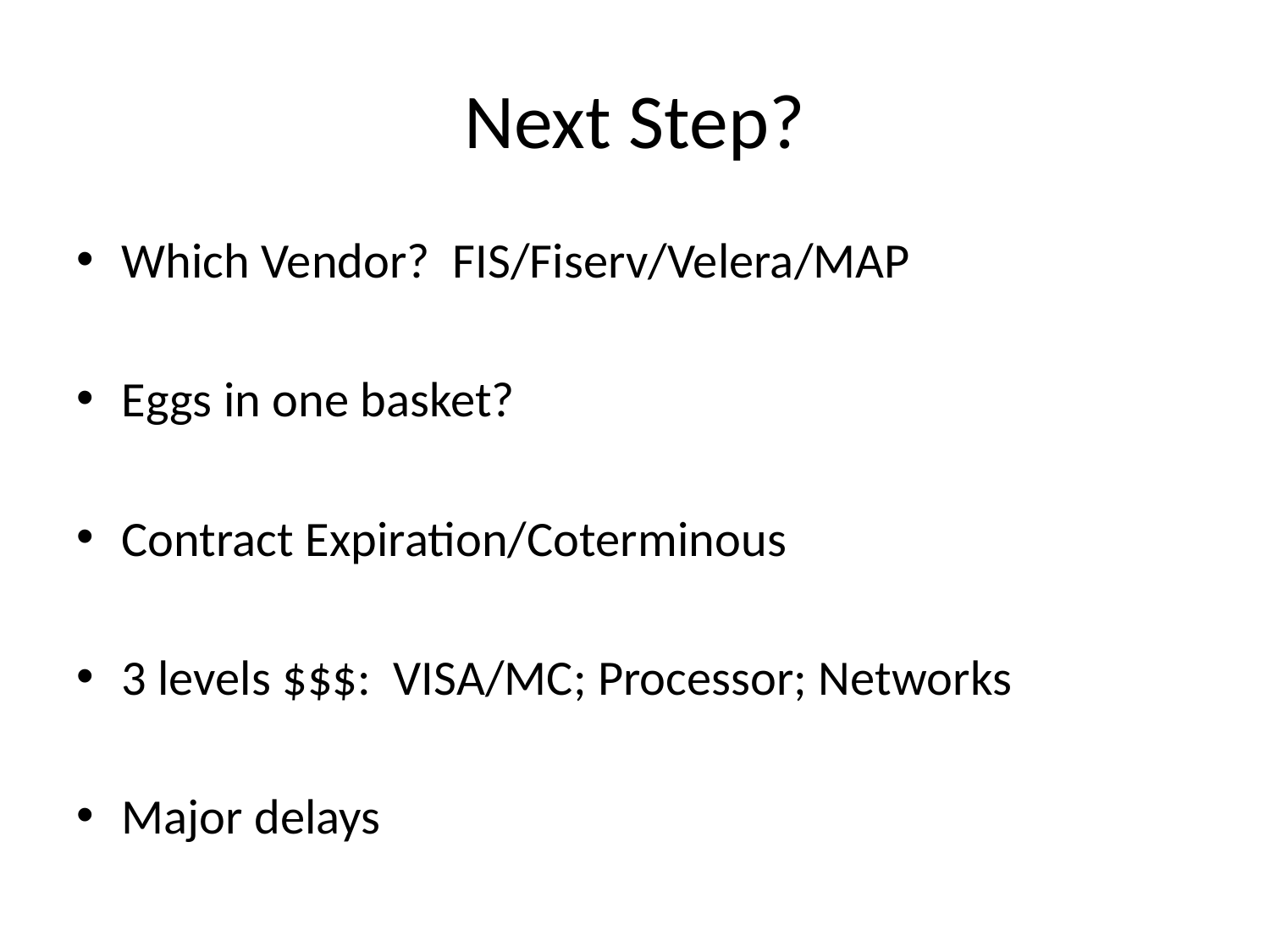

# Next Step?
Which Vendor?  FIS/Fiserv/Velera/MAP

Eggs in one basket?

Contract Expiration/Coterminous

3 levels $$$:  VISA/MC; Processor; Networks

Major delays